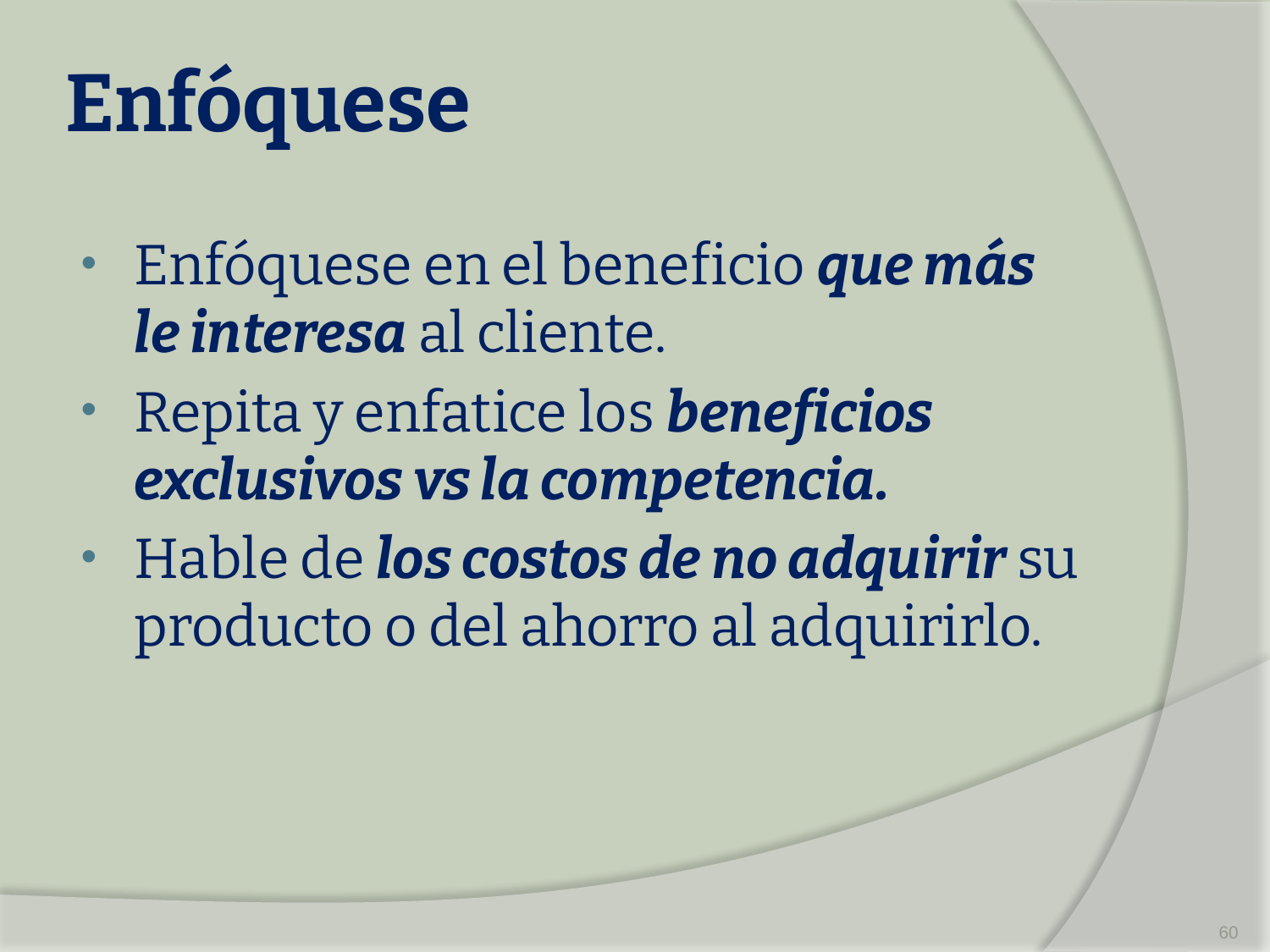

# Enfóquese
Enfóquese en el beneficio que más le interesa al cliente.
Repita y enfatice los beneficios exclusivos vs la competencia.
Hable de los costos de no adquirir su producto o del ahorro al adquirirlo.
60